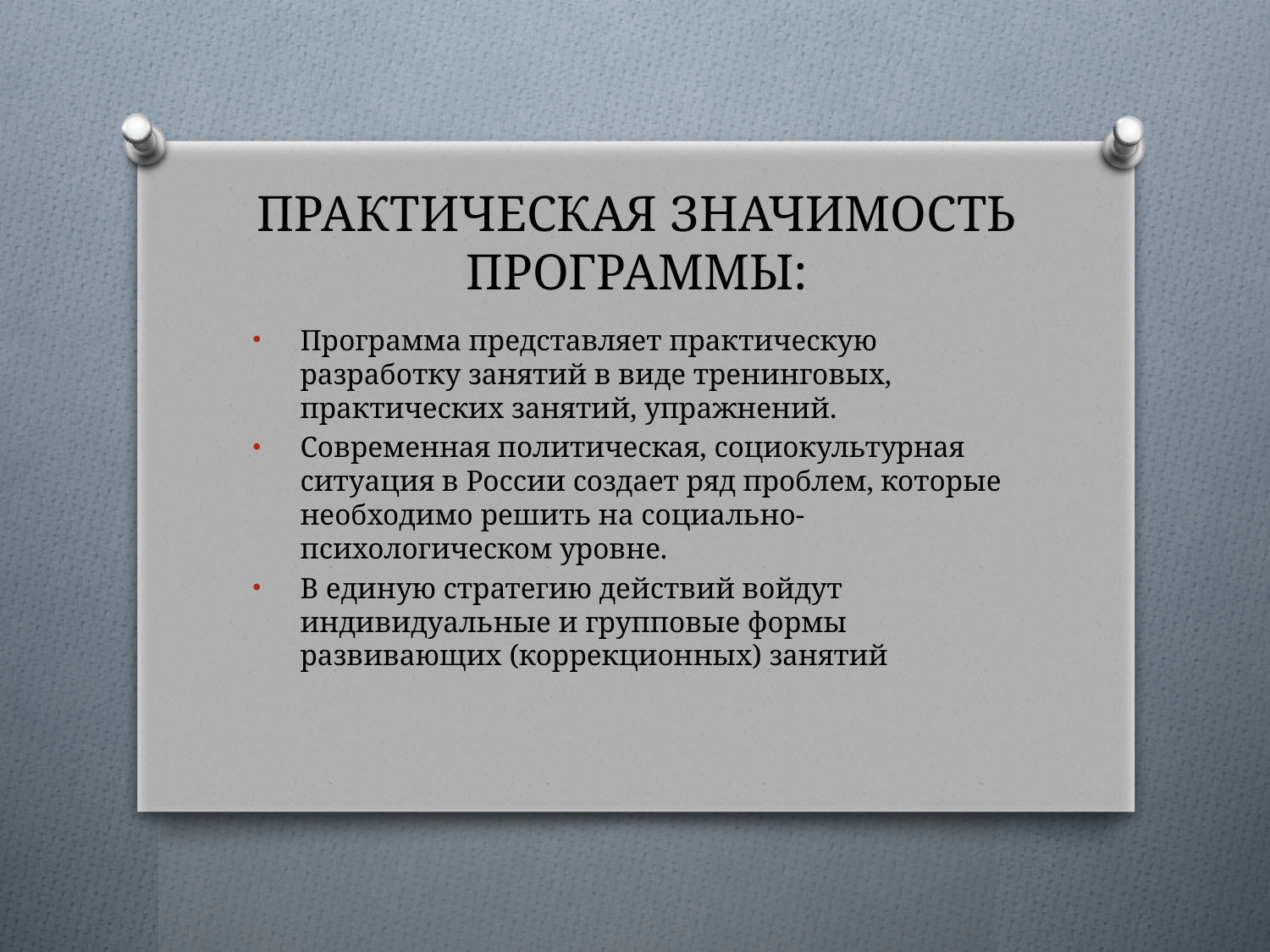

# ПРАКТИЧЕСКАЯ ЗНАЧИМОСТЬ ПРОГРАММЫ:
Программа представляет практическую разработку занятий в виде тренинговых, практических занятий, упражнений.
Современная политическая, социокультурная ситуация в России создает ряд проблем, которые необходимо решить на социально-психологическом уровне.
В единую стратегию действий войдут индивидуальные и групповые формы развивающих (коррекционных) занятий